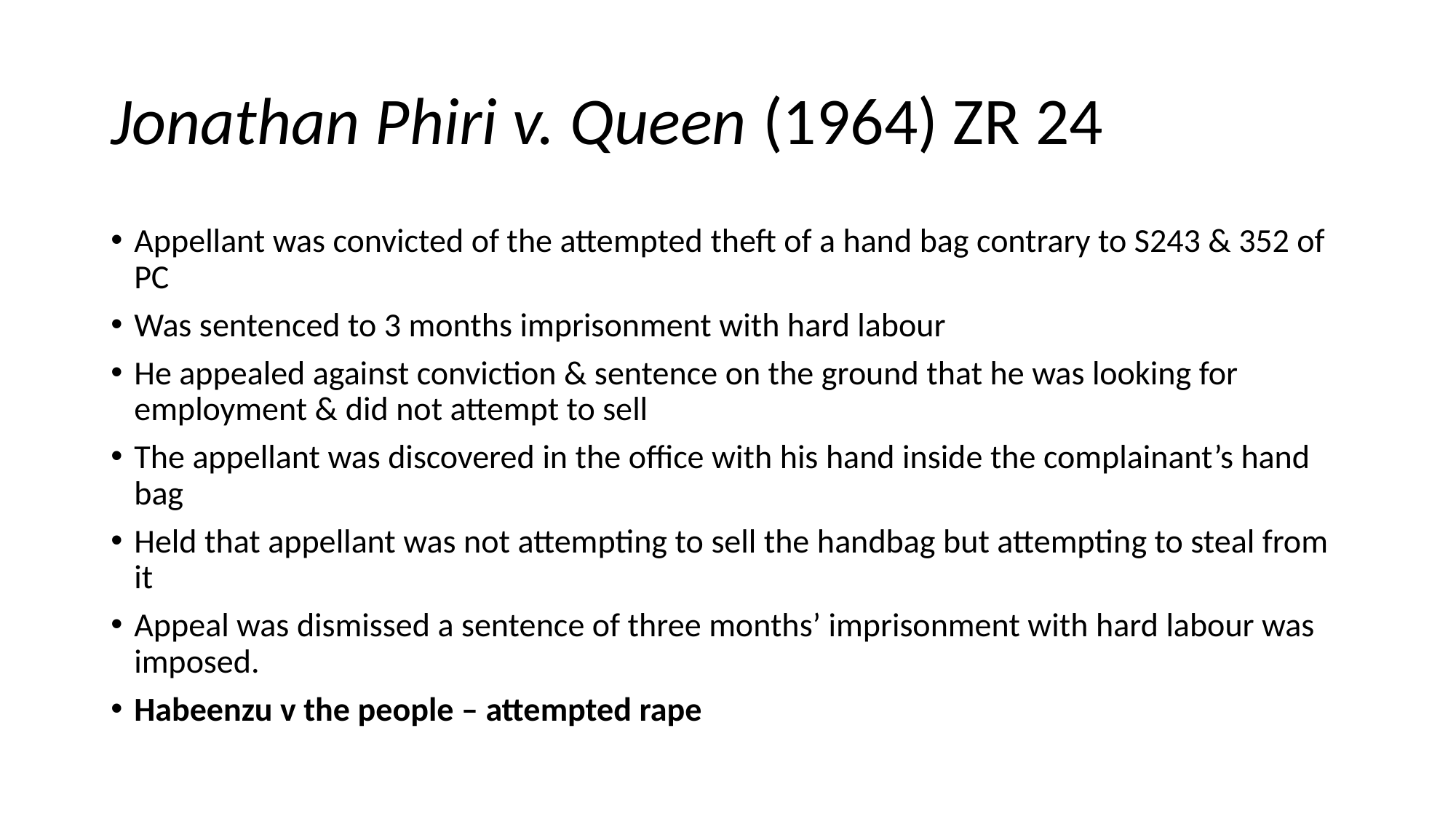

# Jonathan Phiri v. Queen (1964) ZR 24
Appellant was convicted of the attempted theft of a hand bag contrary to S243 & 352 of PC
Was sentenced to 3 months imprisonment with hard labour
He appealed against conviction & sentence on the ground that he was looking for employment & did not attempt to sell
The appellant was discovered in the office with his hand inside the complainant’s hand bag
Held that appellant was not attempting to sell the handbag but attempting to steal from it
Appeal was dismissed a sentence of three months’ imprisonment with hard labour was imposed.
Habeenzu v the people – attempted rape